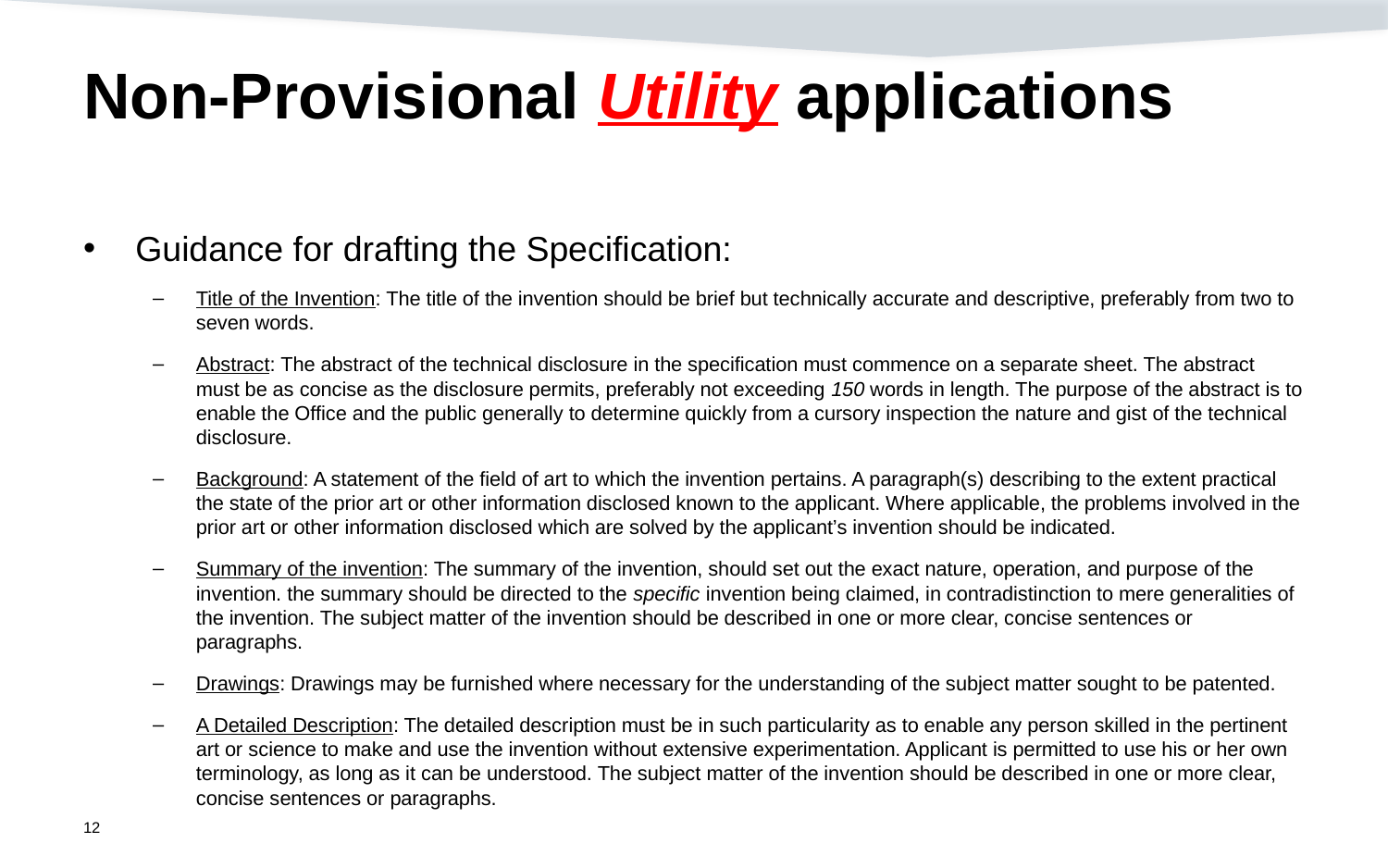

# Non-Provisional Utility applications
Guidance for drafting the Specification:
Title of the Invention: The title of the invention should be brief but technically accurate and descriptive, preferably from two to seven words.
Abstract: The abstract of the technical disclosure in the specification must commence on a separate sheet. The abstract must be as concise as the disclosure permits, preferably not exceeding 150 words in length. The purpose of the abstract is to enable the Office and the public generally to determine quickly from a cursory inspection the nature and gist of the technical disclosure.
Background: A statement of the field of art to which the invention pertains. A paragraph(s) describing to the extent practical the state of the prior art or other information disclosed known to the applicant. Where applicable, the problems involved in the prior art or other information disclosed which are solved by the applicant’s invention should be indicated.
Summary of the invention: The summary of the invention, should set out the exact nature, operation, and purpose of the invention. the summary should be directed to the specific invention being claimed, in contradistinction to mere generalities of the invention. The subject matter of the invention should be described in one or more clear, concise sentences or paragraphs.
Drawings: Drawings may be furnished where necessary for the understanding of the subject matter sought to be patented.
A Detailed Description: The detailed description must be in such particularity as to enable any person skilled in the pertinent art or science to make and use the invention without extensive experimentation. Applicant is permitted to use his or her own terminology, as long as it can be understood. The subject matter of the invention should be described in one or more clear, concise sentences or paragraphs.
12